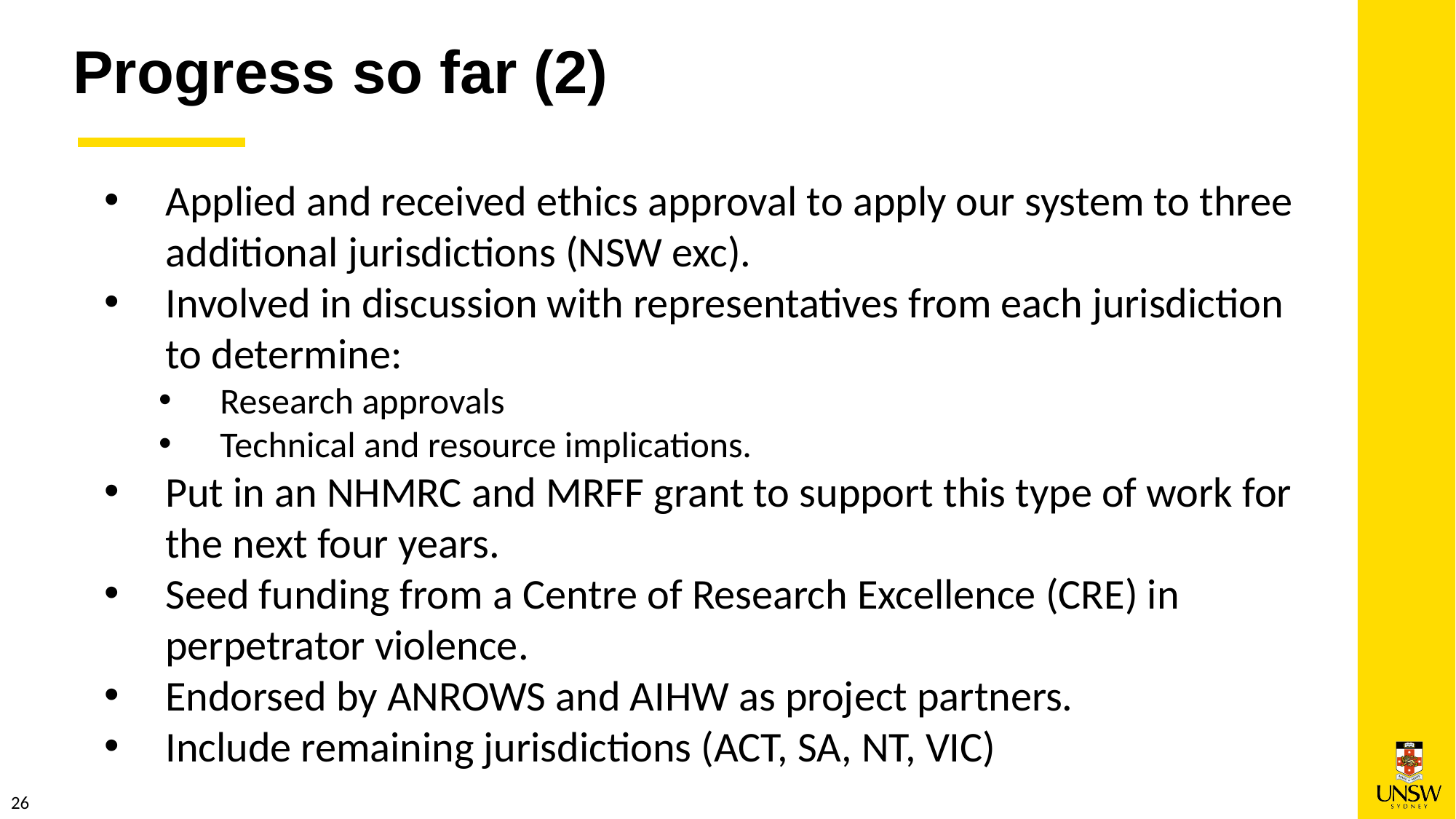

Progress so far (2)
Applied and received ethics approval to apply our system to three additional jurisdictions (NSW exc).
Involved in discussion with representatives from each jurisdiction to determine:
Research approvals
Technical and resource implications.
Put in an NHMRC and MRFF grant to support this type of work for the next four years.
Seed funding from a Centre of Research Excellence (CRE) in perpetrator violence.
Endorsed by ANROWS and AIHW as project partners.
Include remaining jurisdictions (ACT, SA, NT, VIC)

26